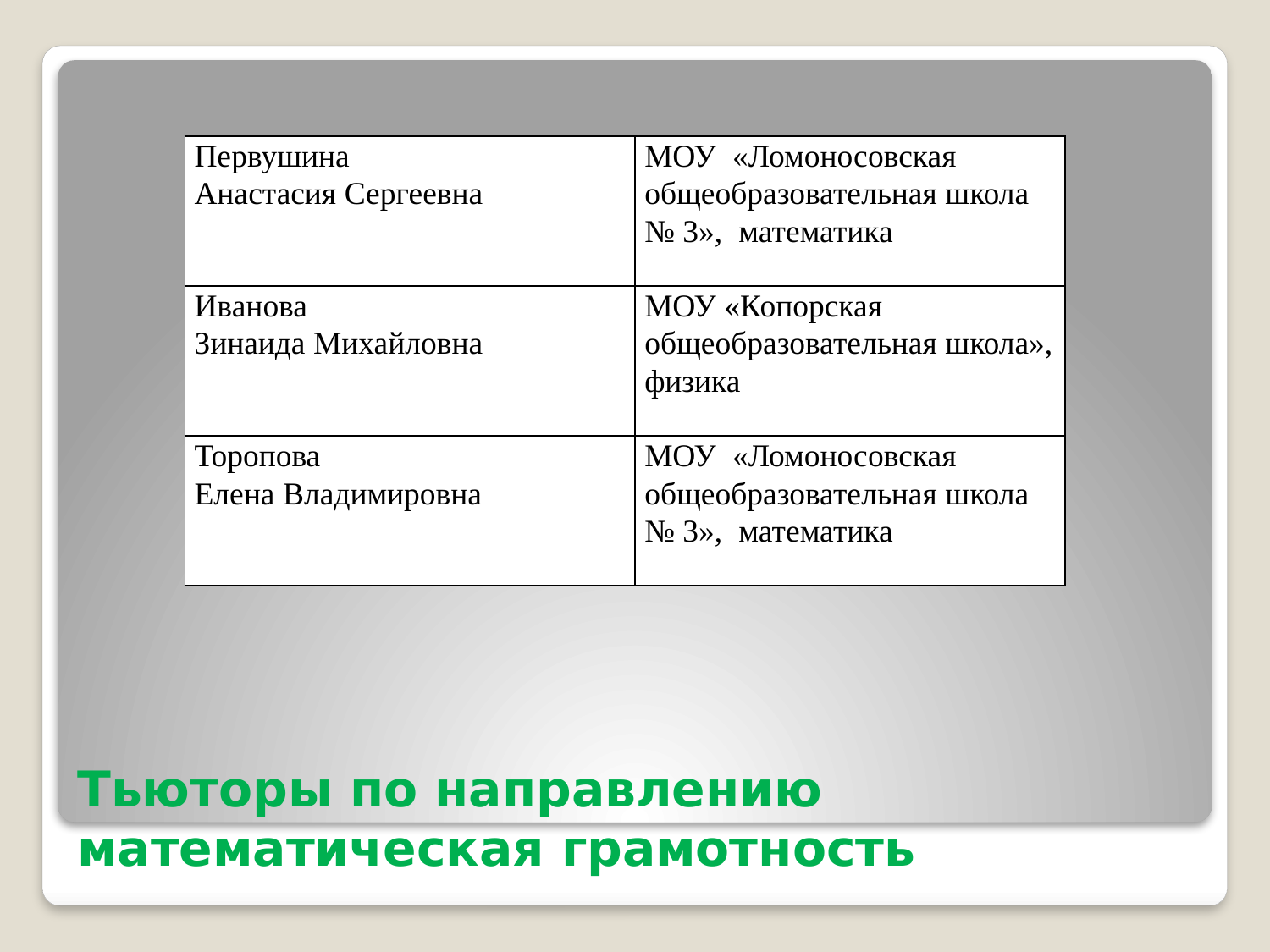

| Первушина Анастасия Сергеевна | МОУ «Ломоносовская общеобразовательная школа № 3», математика |
| --- | --- |
| Иванова Зинаида Михайловна | МОУ «Копорская общеобразовательная школа», физика |
| Торопова Елена Владимировна | МОУ «Ломоносовская общеобразовательная школа № 3», математика |
# Тьюторы по направлению математическая грамотность